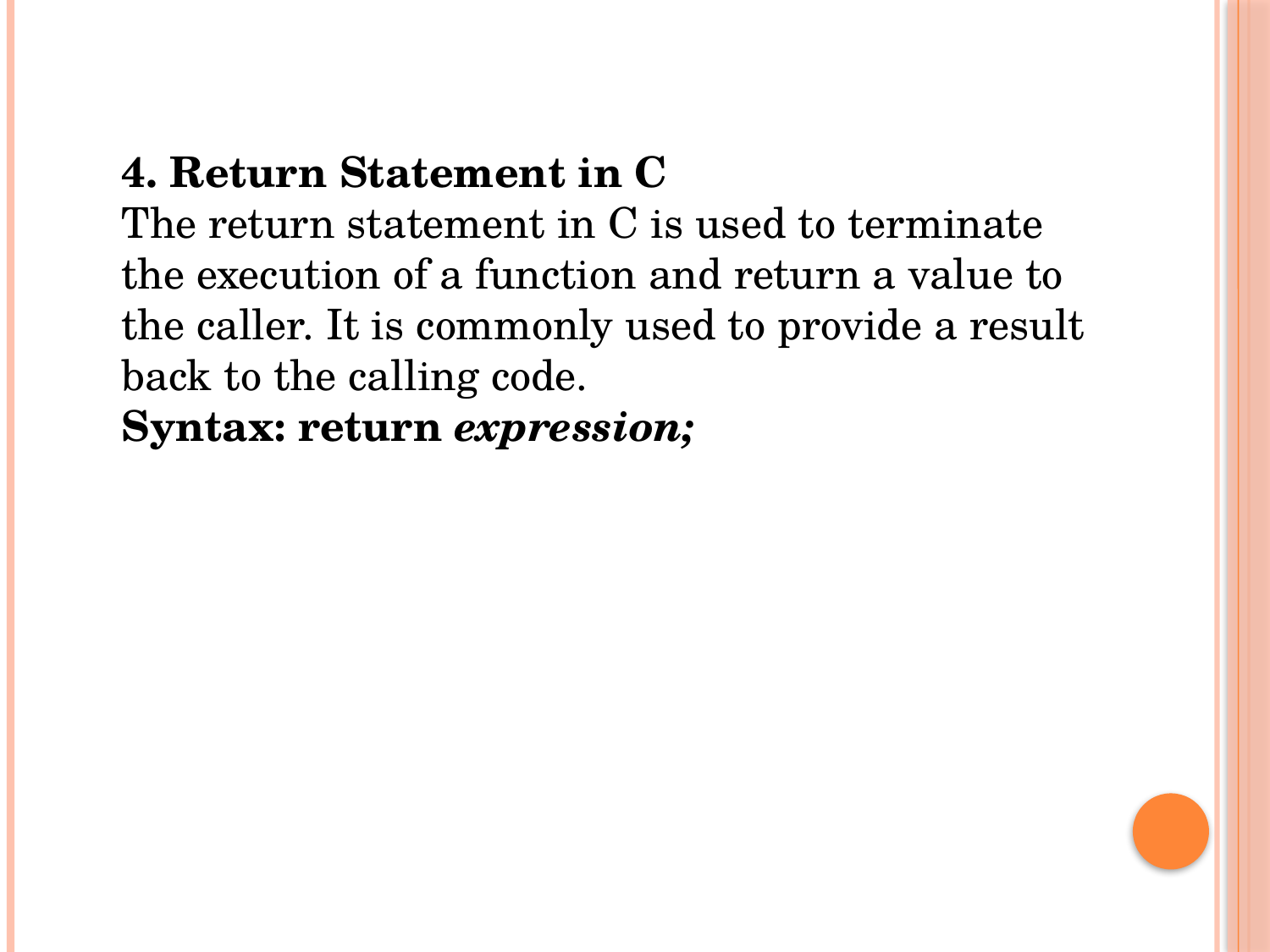

4. Return Statement in C
The return statement in C is used to terminate the execution of a function and return a value to the caller. It is commonly used to provide a result back to the calling code.
Syntax: return expression;